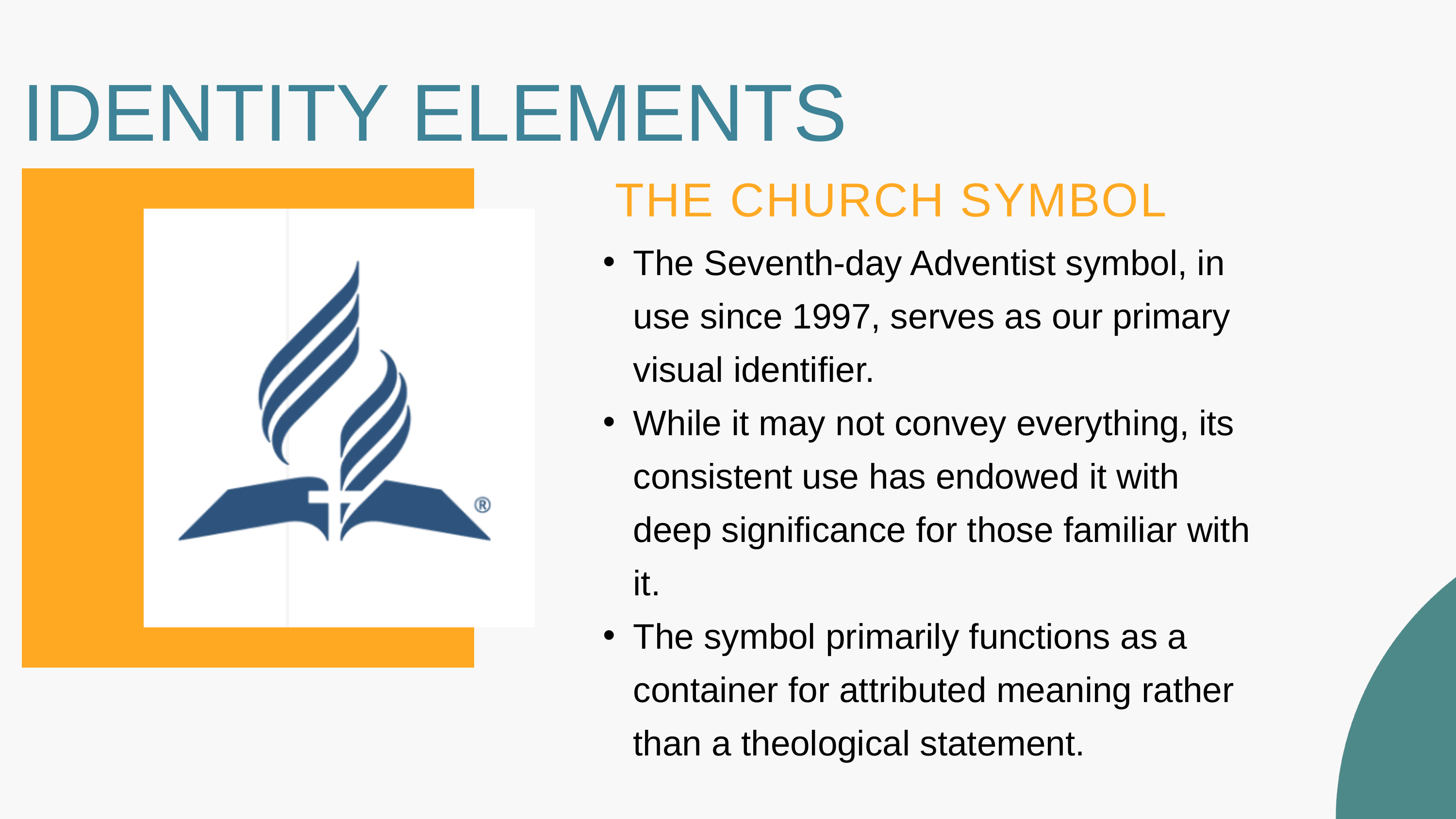

IDENTITY ELEMENTS

THE CHURCH SYMBOL

The Seventh-day Adventist symbol, in use since 1997, serves as our primary visual identifier.
While it may not convey everything, its consistent use has endowed it with deep significance for those familiar with it.
The symbol primarily functions as a container for attributed meaning rather than a theological statement.